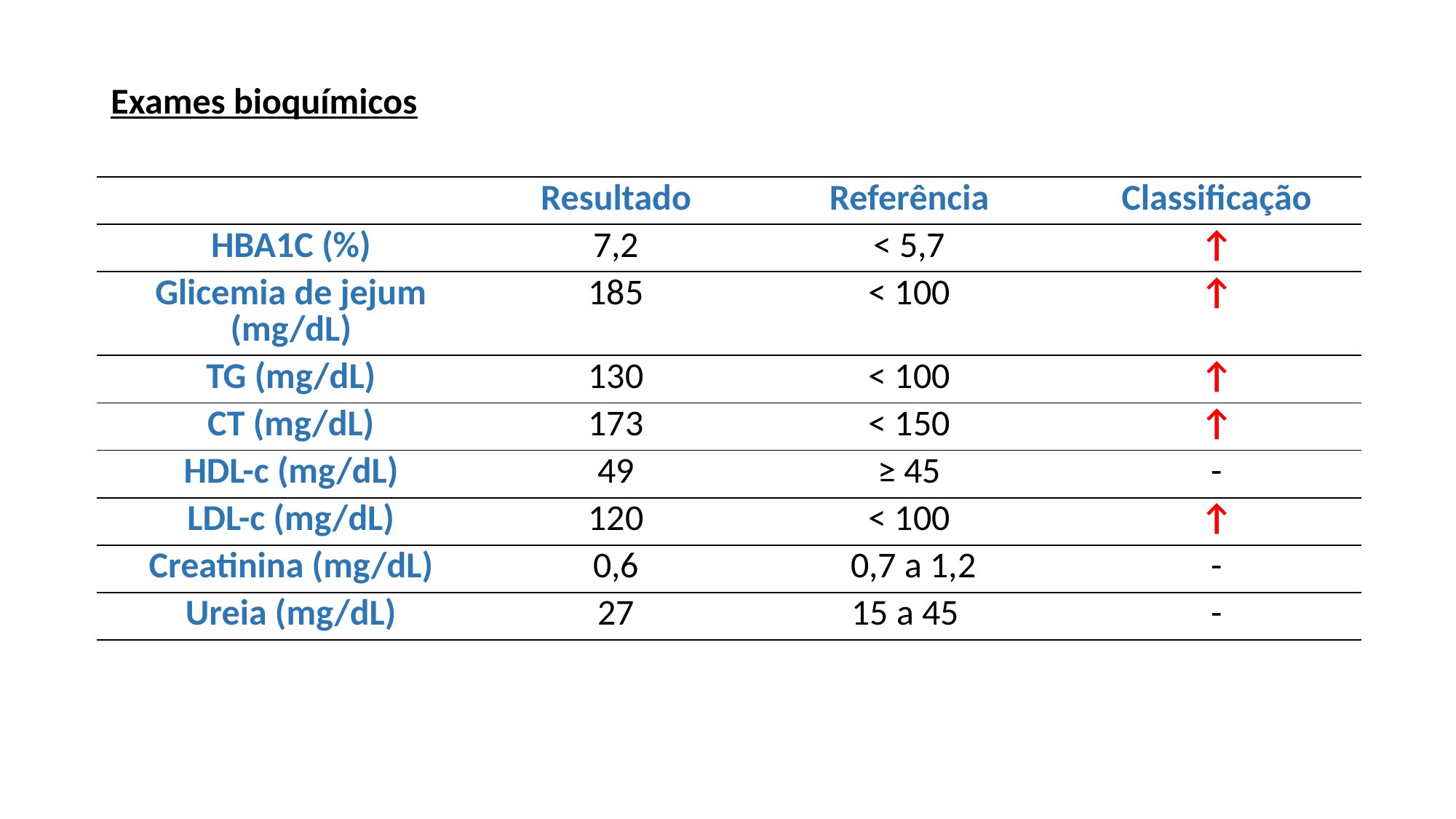

Exames bioquímicos

|  | Resultado | Referência | Classificação |
| --- | --- | --- | --- |
| HBA1C (%) | 7,2 | < 5,7 | ↑ |
| Glicemia de jejum (mg/dL) | 185 | < 100 | ↑ |
| TG (mg/dL) | 130 | < 100 | ↑ |
| CT (mg/dL) | 173 | < 150 | ↑ |
| HDL-c (mg/dL) | 49 | ≥ 45 | - |
| LDL-c (mg/dL) | 120 | < 100 | ↑ |
| Creatinina (mg/dL) | 0,6 | 0,7 a 1,2 | - |
| Ureia (mg/dL) | 27 | 15 a 45 | - |